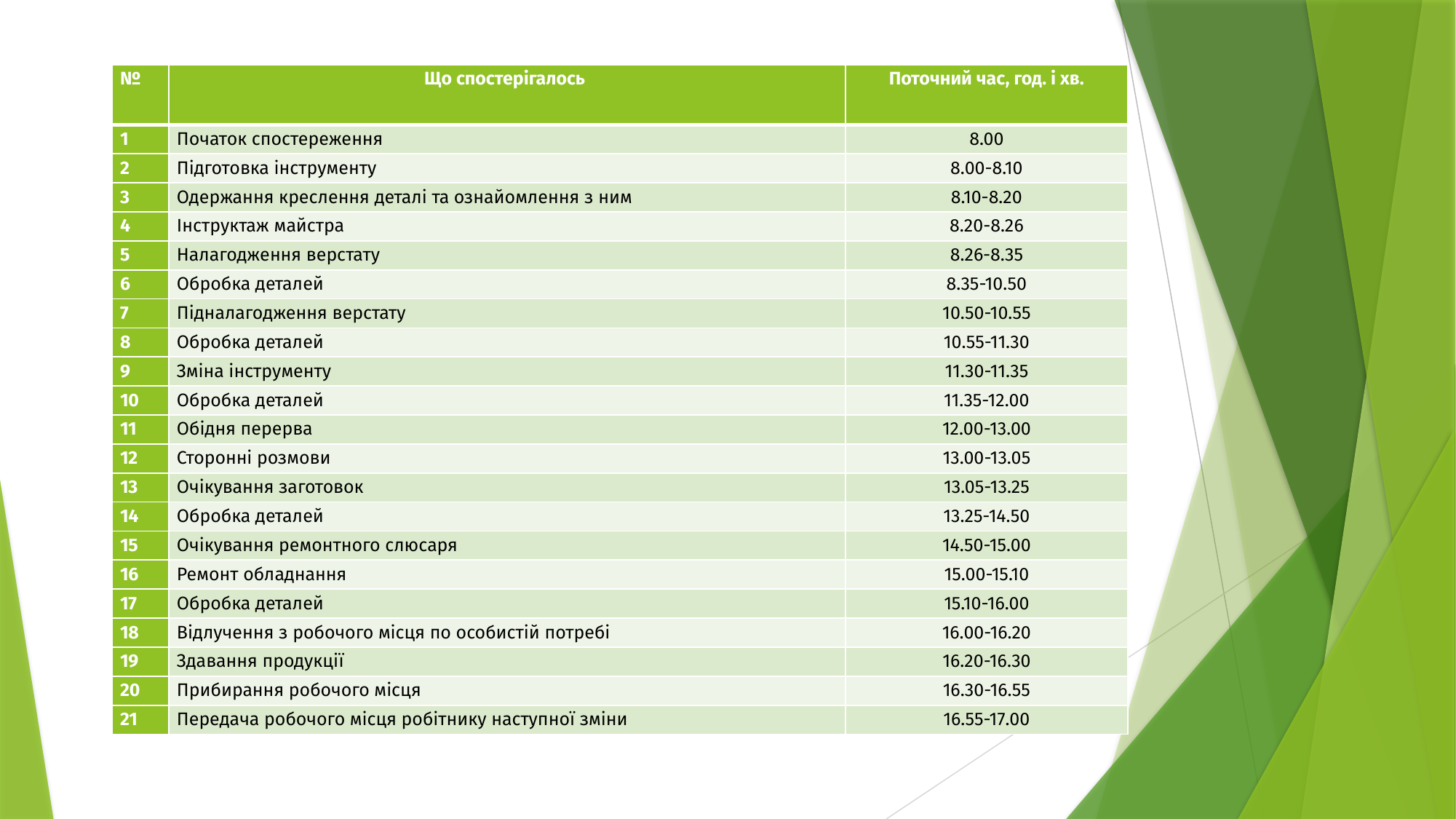

| № | Що спостерігалось | Поточний час, год. і хв. |
| --- | --- | --- |
| 1 | Початок спостереження | 8.00 |
| 2 | Підготовка інструменту | 8.00-8.10 |
| 3 | Одержання креслення деталі та ознайомлення з ним | 8.10-8.20 |
| 4 | Інструктаж майстра | 8.20-8.26 |
| 5 | Налагодження верстату | 8.26-8.35 |
| 6 | Обробка деталей | 8.35-10.50 |
| 7 | Підналагодження верстату | 10.50-10.55 |
| 8 | Обробка деталей | 10.55-11.30 |
| 9 | Зміна інструменту | 11.30-11.35 |
| 10 | Обробка деталей | 11.35-12.00 |
| 11 | Обідня перерва | 12.00-13.00 |
| 12 | Сторонні розмови | 13.00-13.05 |
| 13 | Очікування заготовок | 13.05-13.25 |
| 14 | Обробка деталей | 13.25-14.50 |
| 15 | Очікування ремонтного слюсаря | 14.50-15.00 |
| 16 | Ремонт обладнання | 15.00-15.10 |
| 17 | Обробка деталей | 15.10-16.00 |
| 18 | Відлучення з робочого місця по особистій потребі | 16.00-16.20 |
| 19 | Здавання продукції | 16.20-16.30 |
| 20 | Прибирання робочого місця | 16.30-16.55 |
| 21 | Передача робочого місця робітнику наступної зміни | 16.55-17.00 |